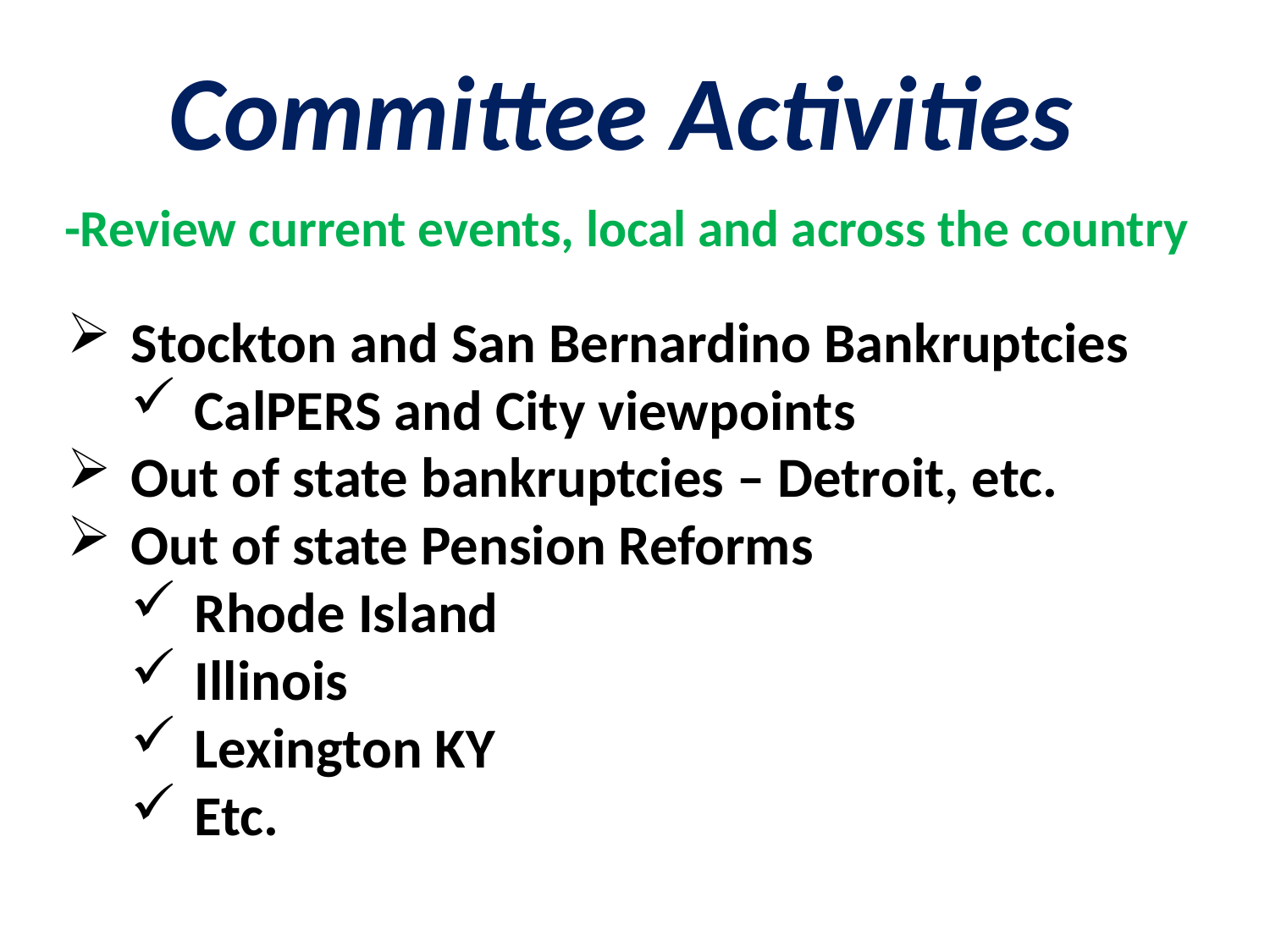

Committee Activities
-Review current events, local and across the country
Stockton and San Bernardino Bankruptcies
CalPERS and City viewpoints
Out of state bankruptcies – Detroit, etc.
Out of state Pension Reforms
Rhode Island
Illinois
Lexington KY
Etc.